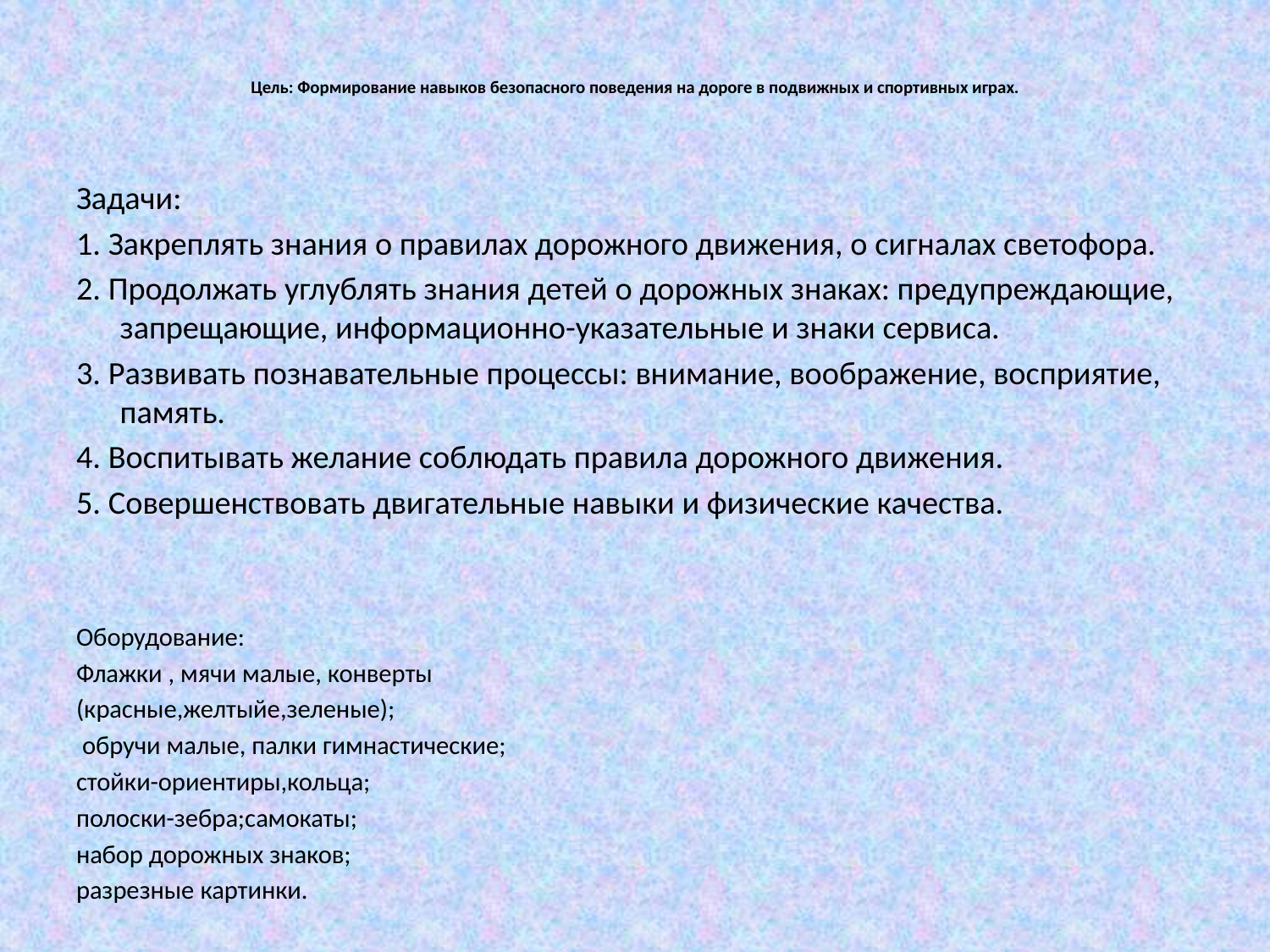

# Цель: Формирование навыков безопасного поведения на дороге в подвижных и спортивных играх.

Задачи:
1. Закреплять знания о правилах дорожного движения, о сигналах светофора.
2. Продолжать углублять знания детей о дорожных знаках: предупреждающие, запрещающие, информационно-указательные и знаки сервиса.
3. Развивать познавательные процессы: внимание, воображение, восприятие, память.
4. Воспитывать желание соблюдать правила дорожного движения.
5. Совершенствовать двигательные навыки и физические качества.

Оборудование:
Флажки , мячи малые, конверты
(красные,желтыйе,зеленые);
 обручи малые, палки гимнастические;
стойки-ориентиры,кольца;
полоски-зебра;самокаты;
набор дорожных знаков;
разрезные картинки.